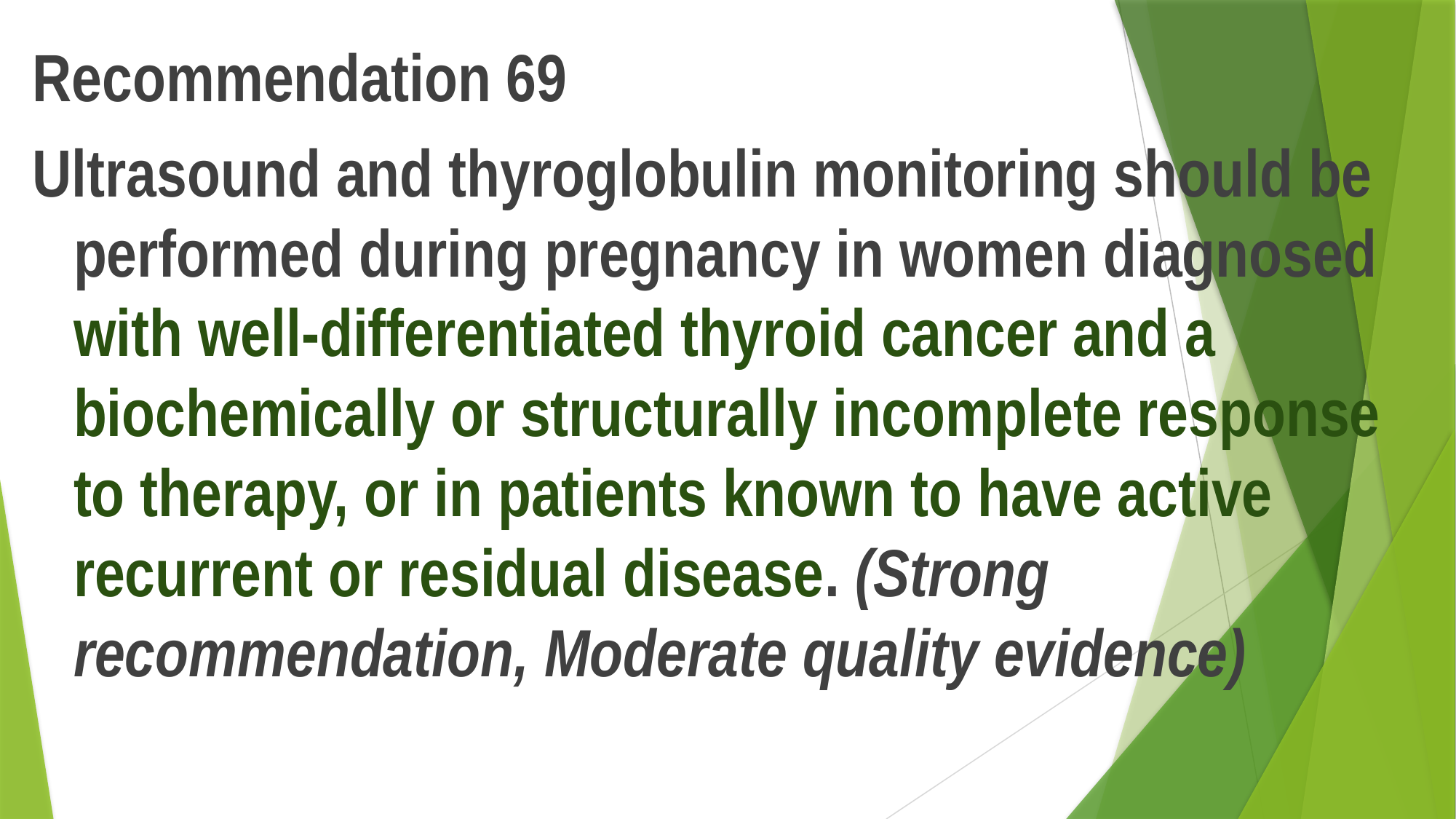

Recommendation 69
Ultrasound and thyroglobulin monitoring should be performed during pregnancy in women diagnosed with well-differentiated thyroid cancer and a biochemically or structurally incomplete response to therapy, or in patients known to have active recurrent or residual disease. (Strong recommendation, Moderate quality evidence)